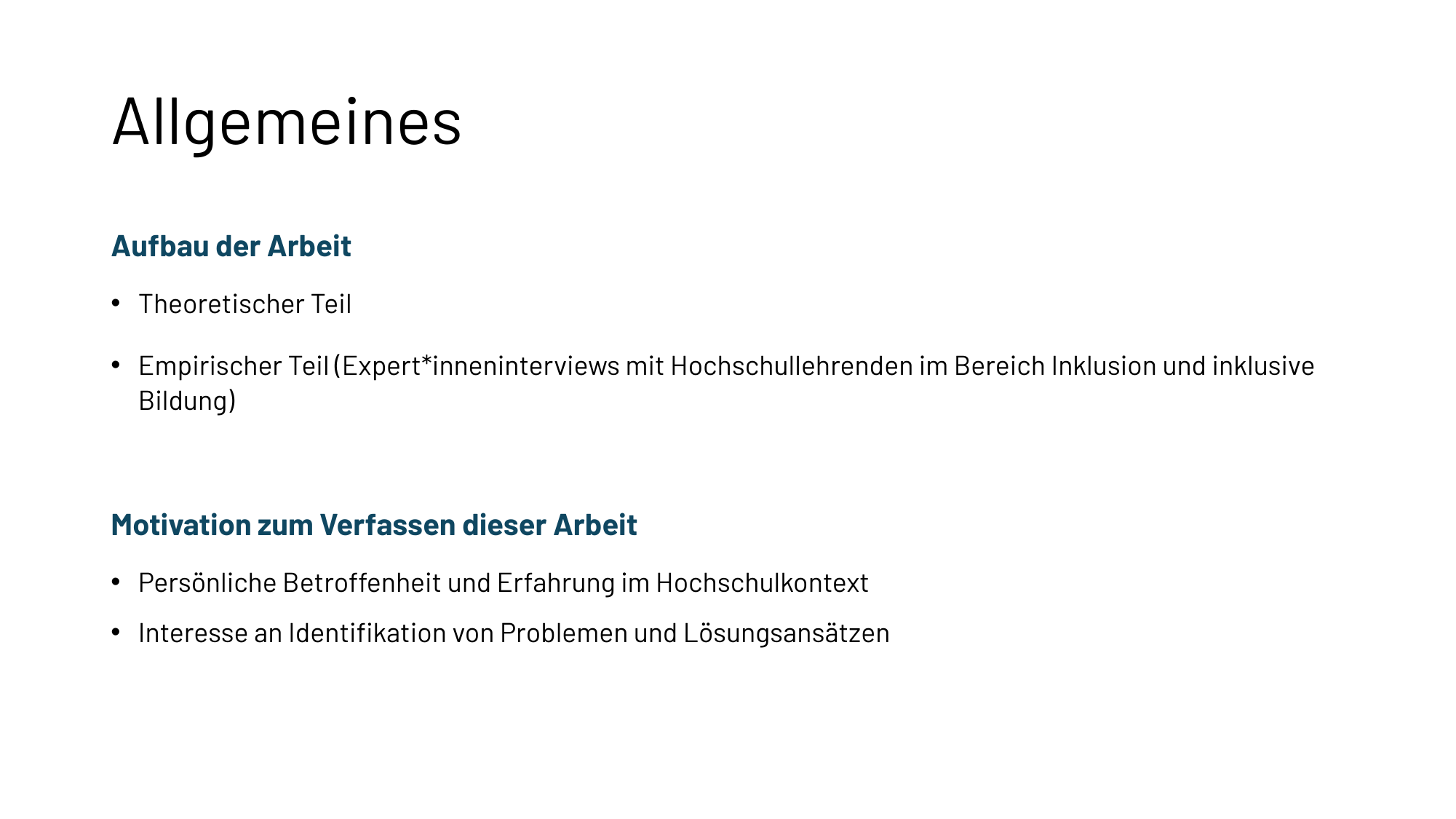

# Allgemeines
Aufbau der Arbeit
Theoretischer Teil
Empirischer Teil (Expert*inneninterviews mit Hochschullehrenden im Bereich Inklusion und inklusive Bildung)

Motivation zum Verfassen dieser Arbeit
Persönliche Betroffenheit und Erfahrung im Hochschulkontext
Interesse an Identifikation von Problemen und Lösungsansätzen